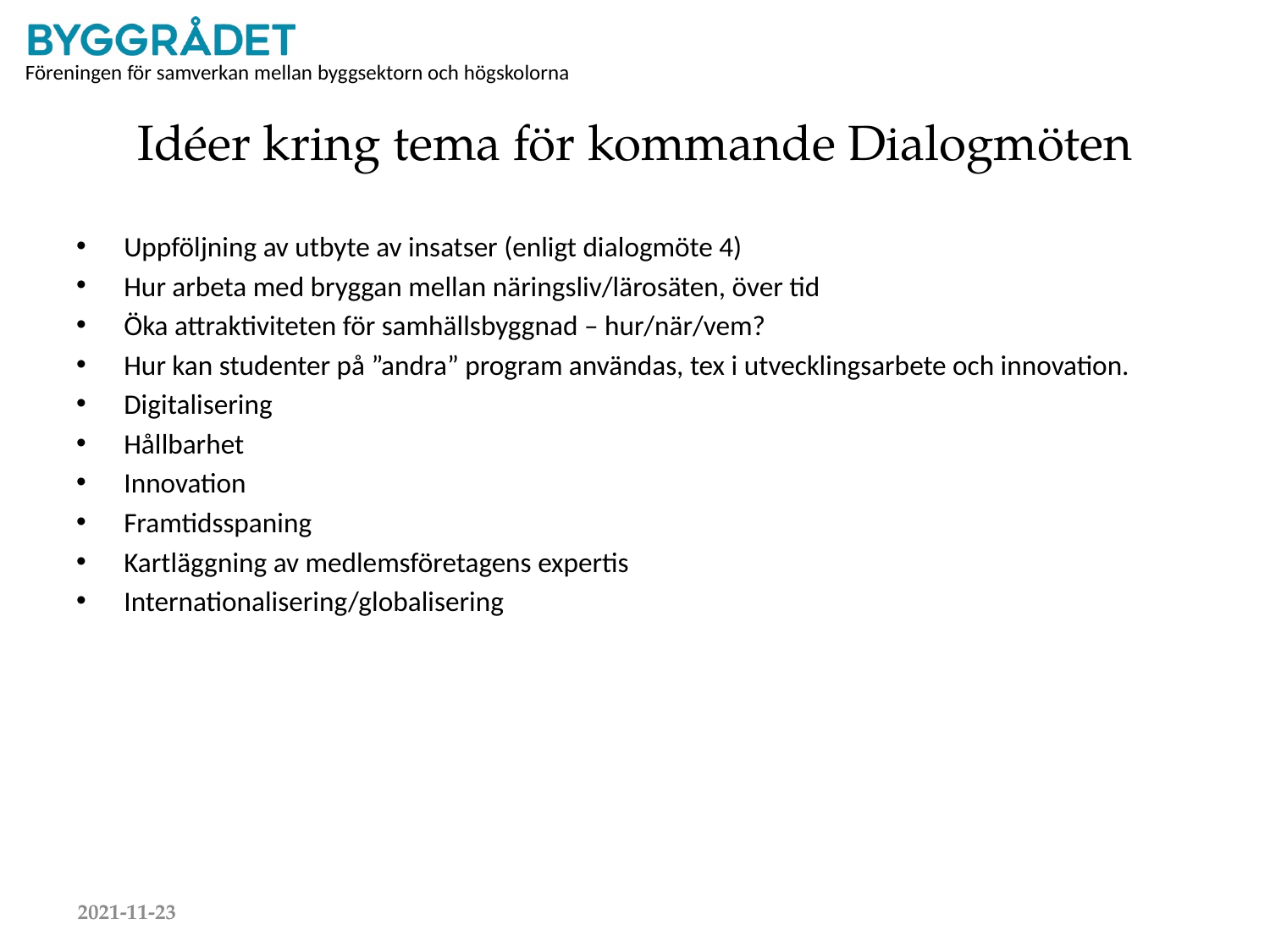

# Idéer kring tema för kommande Dialogmöten
Uppföljning av utbyte av insatser (enligt dialogmöte 4)
Hur arbeta med bryggan mellan näringsliv/lärosäten, över tid
Öka attraktiviteten för samhällsbyggnad – hur/när/vem?
Hur kan studenter på ”andra” program användas, tex i utvecklingsarbete och innovation.
Digitalisering
Hållbarhet
Innovation
Framtidsspaning
Kartläggning av medlemsföretagens expertis
Internationalisering/globalisering

2021-11-23